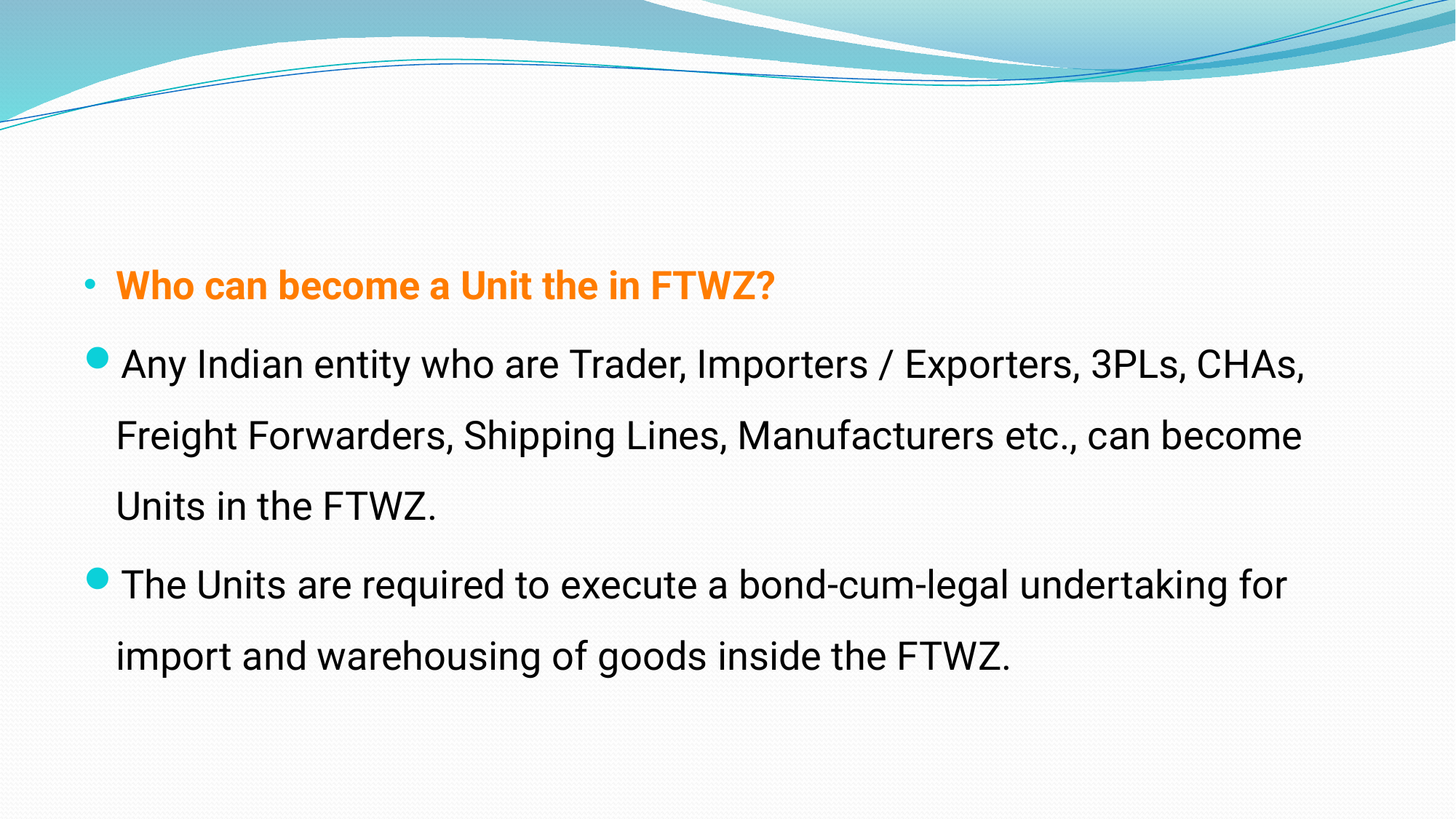

#
Who can become a Unit the in FTWZ?
Any Indian entity who are Trader, Importers / Exporters, 3PLs, CHAs, Freight Forwarders, Shipping Lines, Manufacturers etc., can become Units in the FTWZ.
The Units are required to execute a bond-cum-legal undertaking for import and warehousing of goods inside the FTWZ.